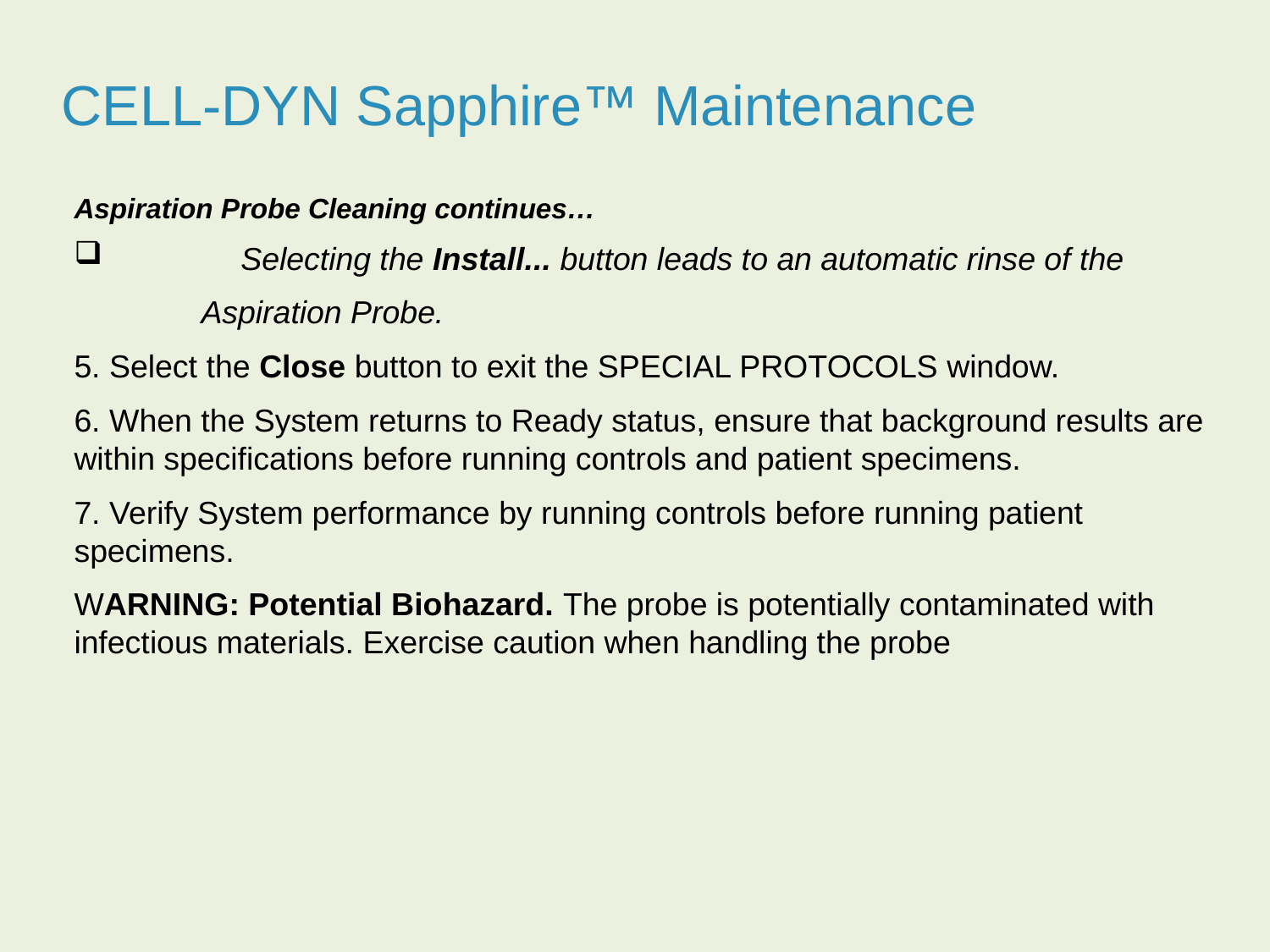

CELL-DYN Sapphire™ Maintenance
Aspiration Probe Cleaning continues…
	Selecting the Install... button leads to an automatic rinse of the
 	Aspiration Probe.
5. Select the Close button to exit the SPECIAL PROTOCOLS window.
6. When the System returns to Ready status, ensure that background results are within specifications before running controls and patient specimens.
7. Verify System performance by running controls before running patient specimens.
WARNING: Potential Biohazard. The probe is potentially contaminated with infectious materials. Exercise caution when handling the probe